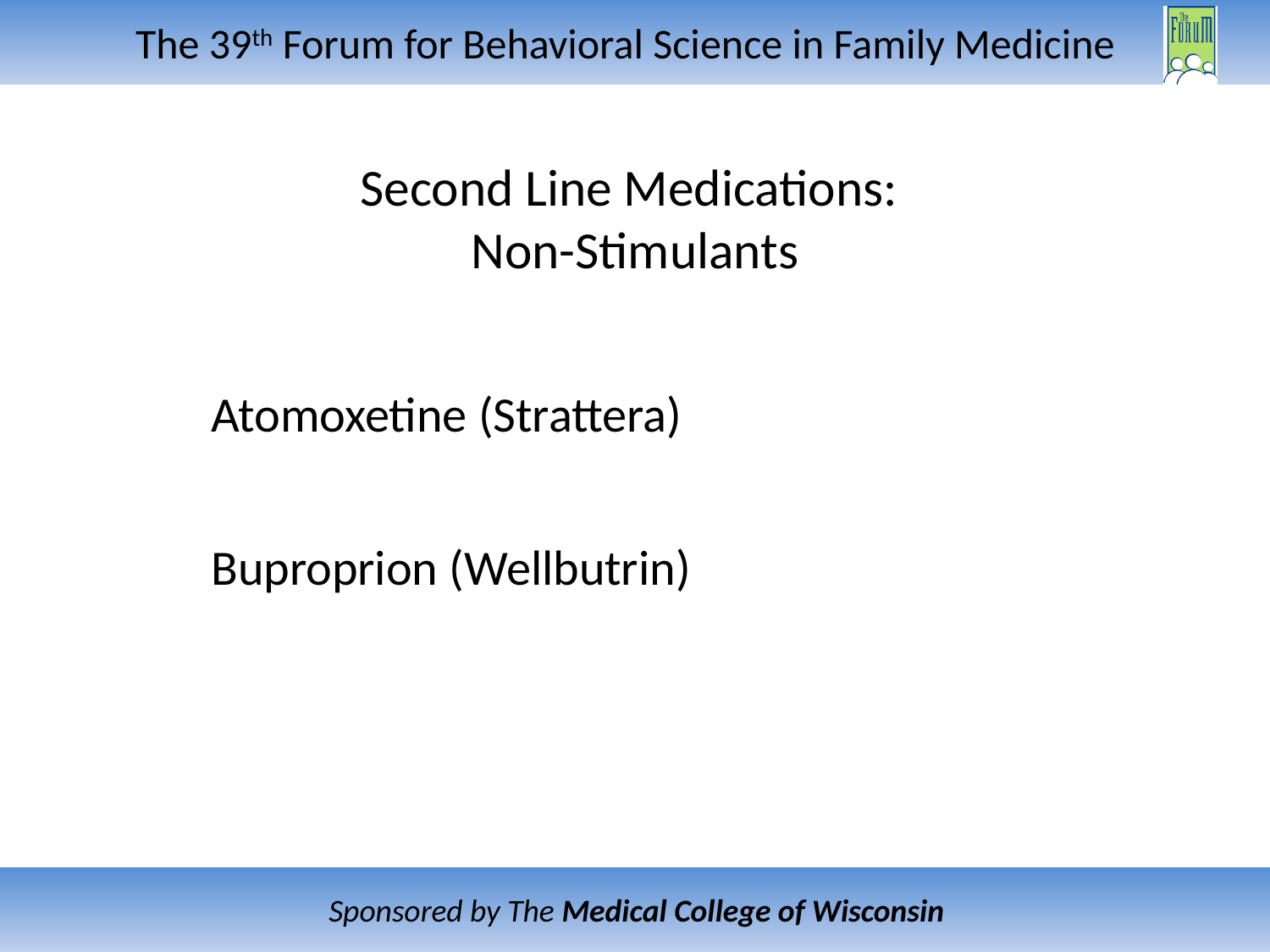

# Second Line Medications: Non-Stimulants

Atomoxetine (Strattera)

Buproprion (Wellbutrin)